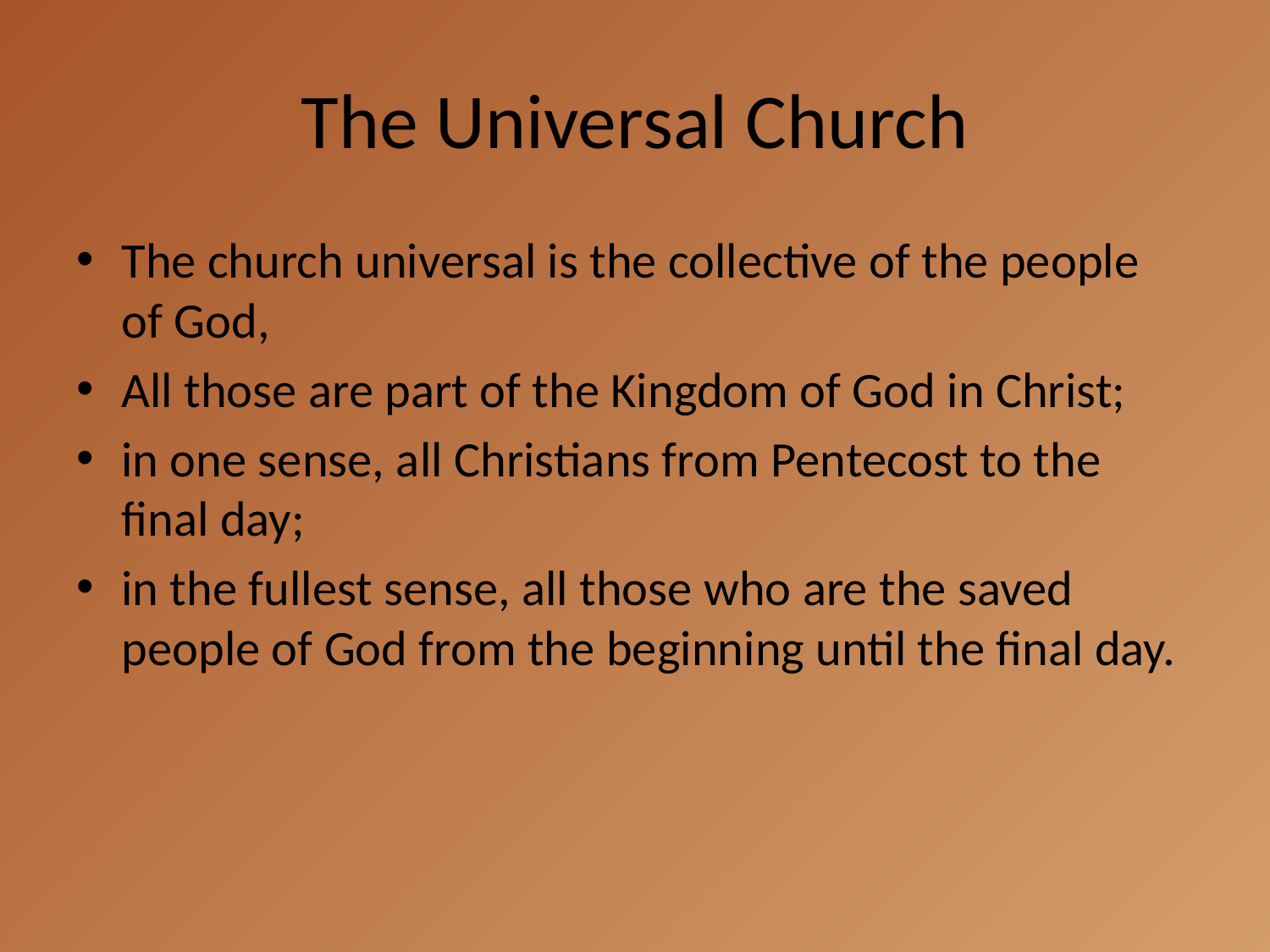

# The Universal Church
The church universal is the collective of the people of God,
All those are part of the Kingdom of God in Christ;
in one sense, all Christians from Pentecost to the final day;
in the fullest sense, all those who are the saved people of God from the beginning until the final day.